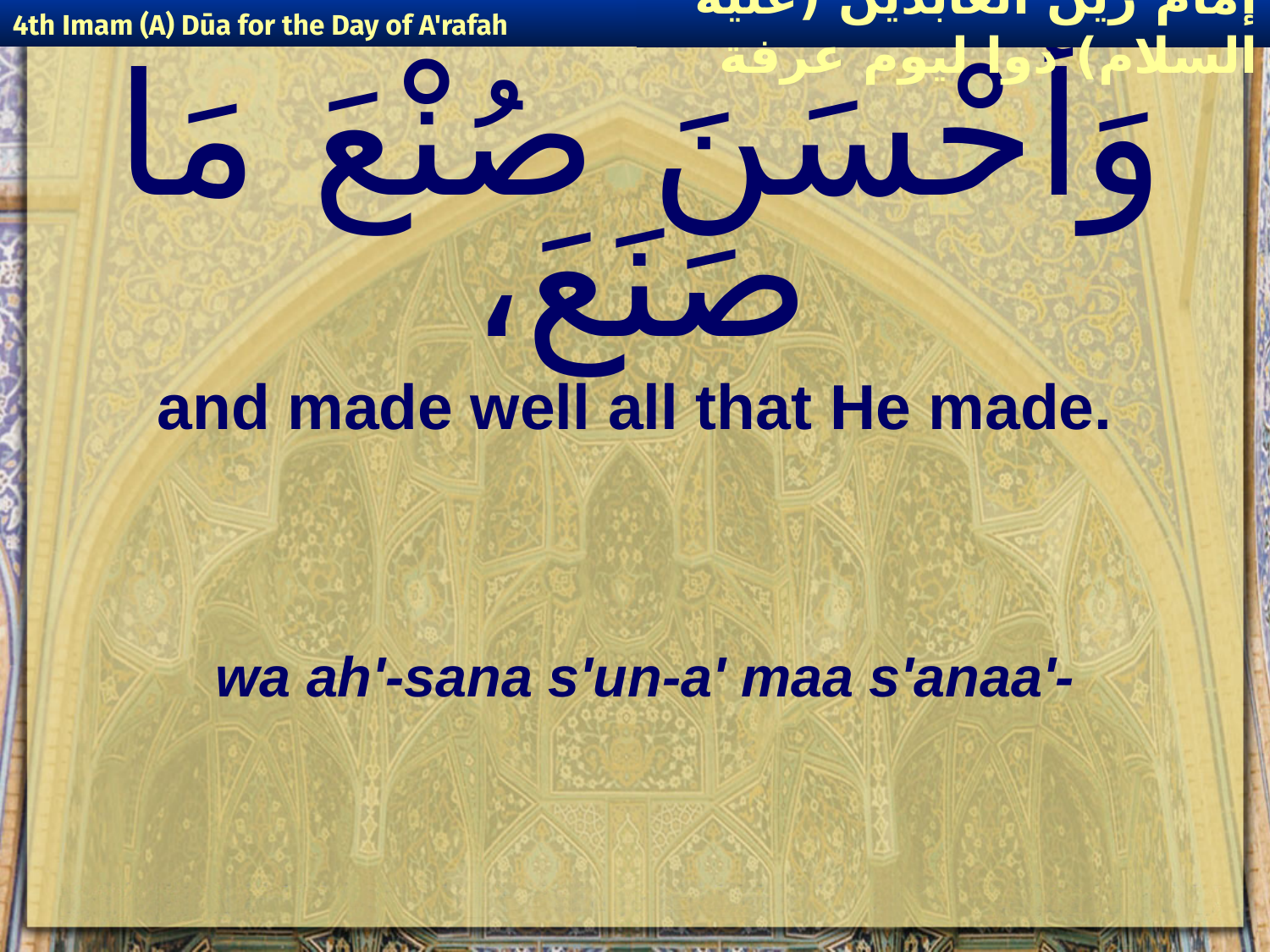

4th Imam (A) Dūa for the Day of A'rafah
إمام زين العابدين (عليه السلام) دوا ليوم عرفة
# وَأَحْسَنَ صُنْعَ مَا صَنَعَ،
and made well all that He made.
wa ah'-sana s'un-a' maa s'anaa'-